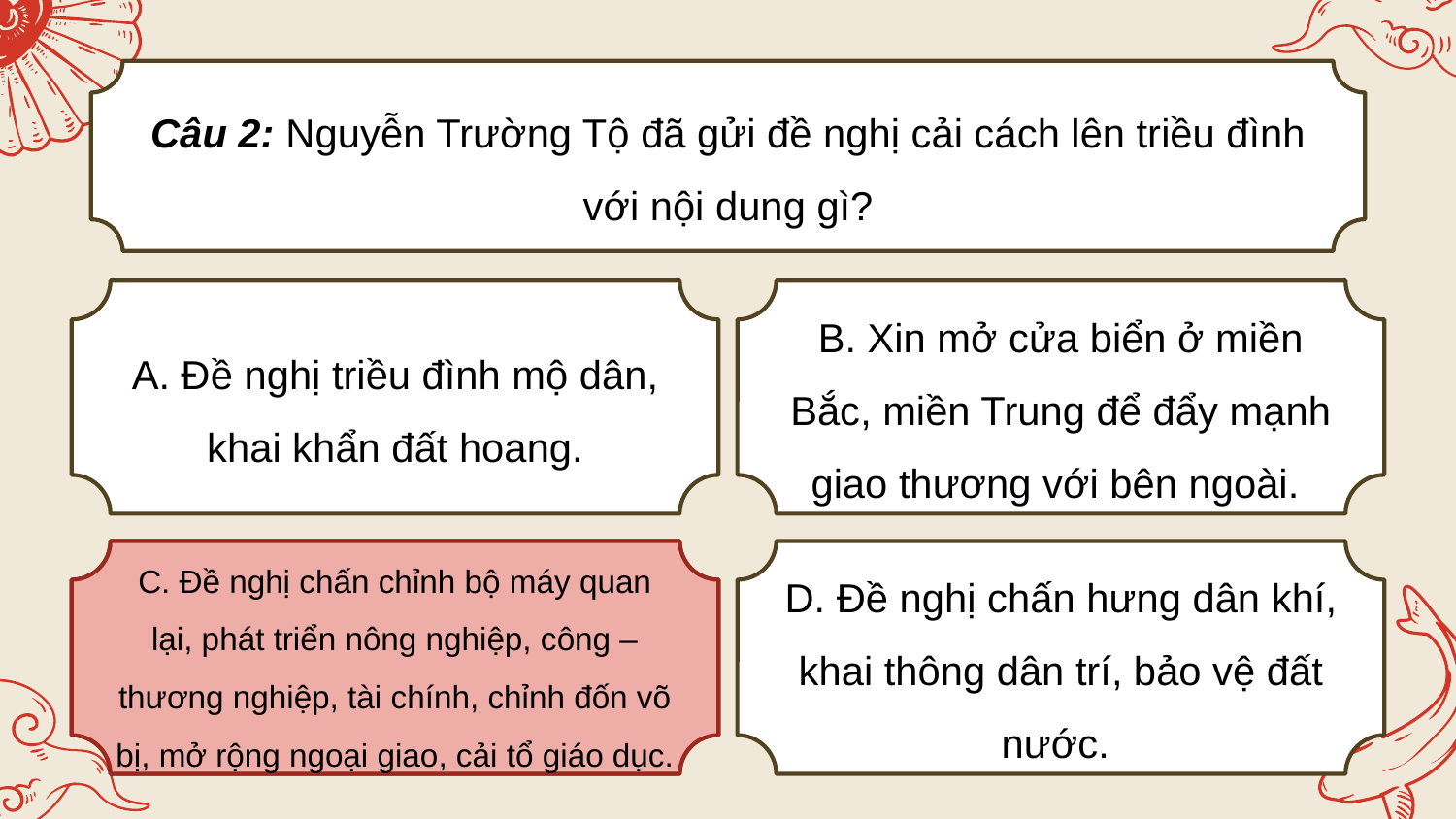

Câu 2: Nguyễn Trường Tộ đã gửi đề nghị cải cách lên triều đình với nội dung gì?
A. Đề nghị triều đình mộ dân, khai khẩn đất hoang.
B. Xin mở cửa biển ở miền Bắc, miền Trung để đẩy mạnh giao thương với bên ngoài.
C. Đề nghị chấn chỉnh bộ máy quan lại, phát triển nông nghiệp, công – thương nghiệp, tài chính, chỉnh đốn võ bị, mở rộng ngoại giao, cải tổ giáo dục.
C. Đề nghị chấn chỉnh bộ máy quan lại, phát triển nông nghiệp, công – thương nghiệp, tài chính, chỉnh đốn võ bị, mở rộng ngoại giao, cải tổ giáo dục.
D. Đề nghị chấn hưng dân khí, khai thông dân trí, bảo vệ đất nước.